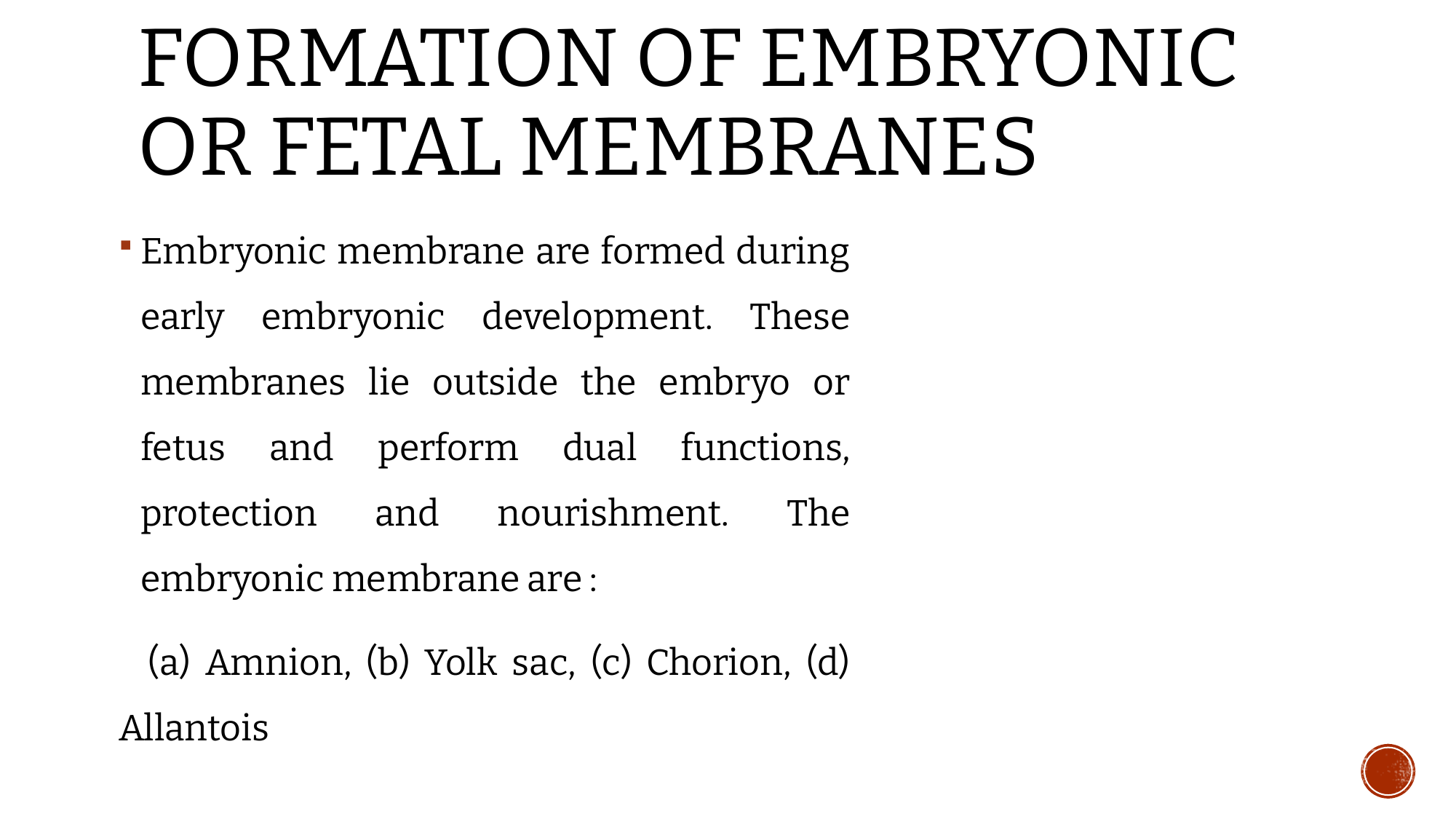

# FORMATION OF EMBRYONIC OR FETAL MEMBRANES

Embryonic membrane are formed during early embryonic development. These membranes lie outside the embryo or fetus and perform dual functions, protection and nourishment. The embryonic membrane are :
  (a) Amnion, (b) Yolk sac, (c) Chorion, (d) Allantois